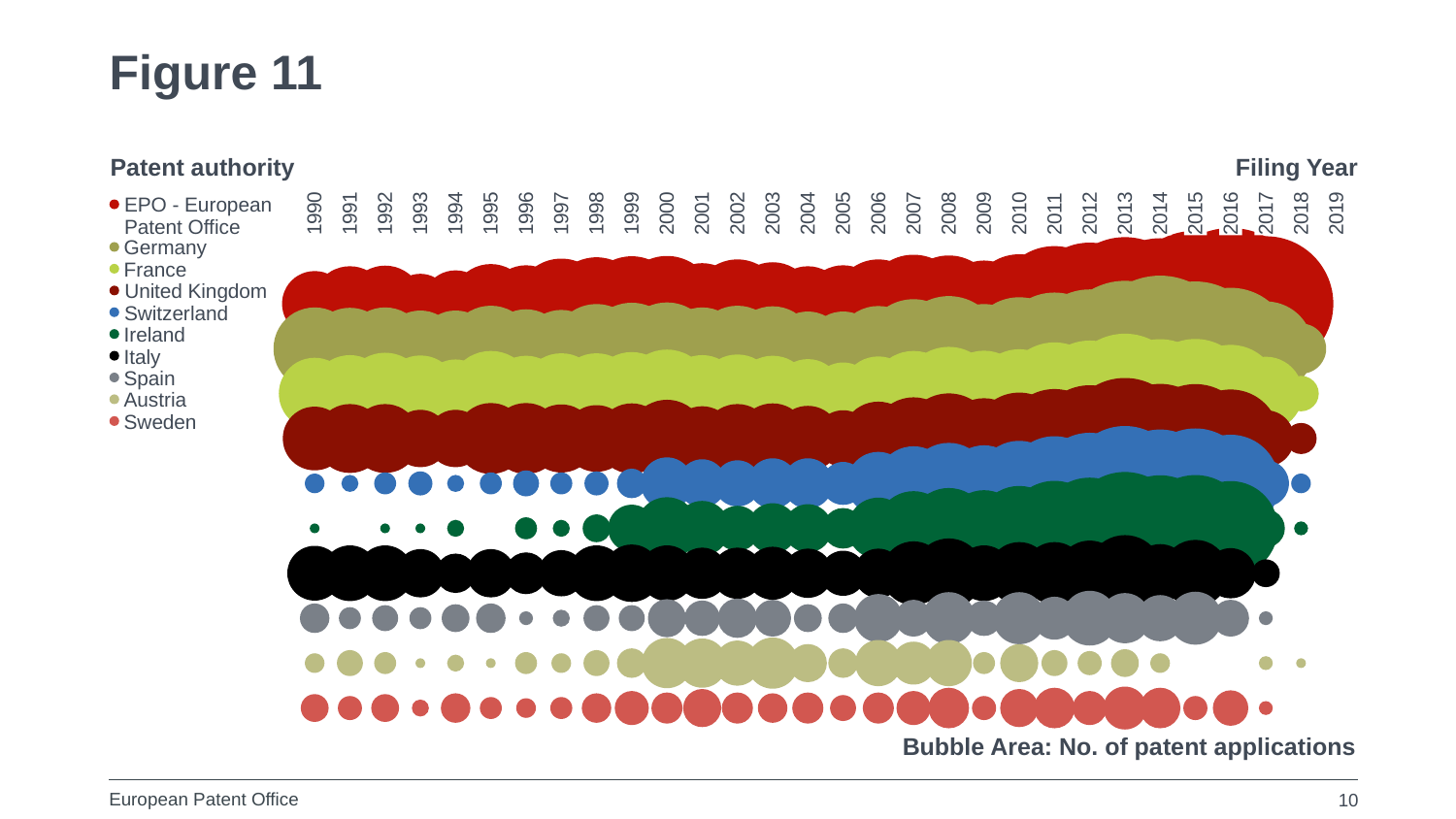

# Figure 11

### Chart

| Category | 0 | 0 | 0 | 0 | 0 | EPO - European Pa... | Germany | France | United Kingdom | Switzerland | Ireland | Italy | Spain | Austria | Sweden |
|---|---|---|---|---|---|---|---|---|---|---|---|---|---|---|---|
Patent authority
Filing Year
EPO - European
Patent Office

Germany

France

United Kingdom

Switzerland

Ireland

Italy

Spain

Austria

Sweden

Bubble Area: No. of patent applications
10